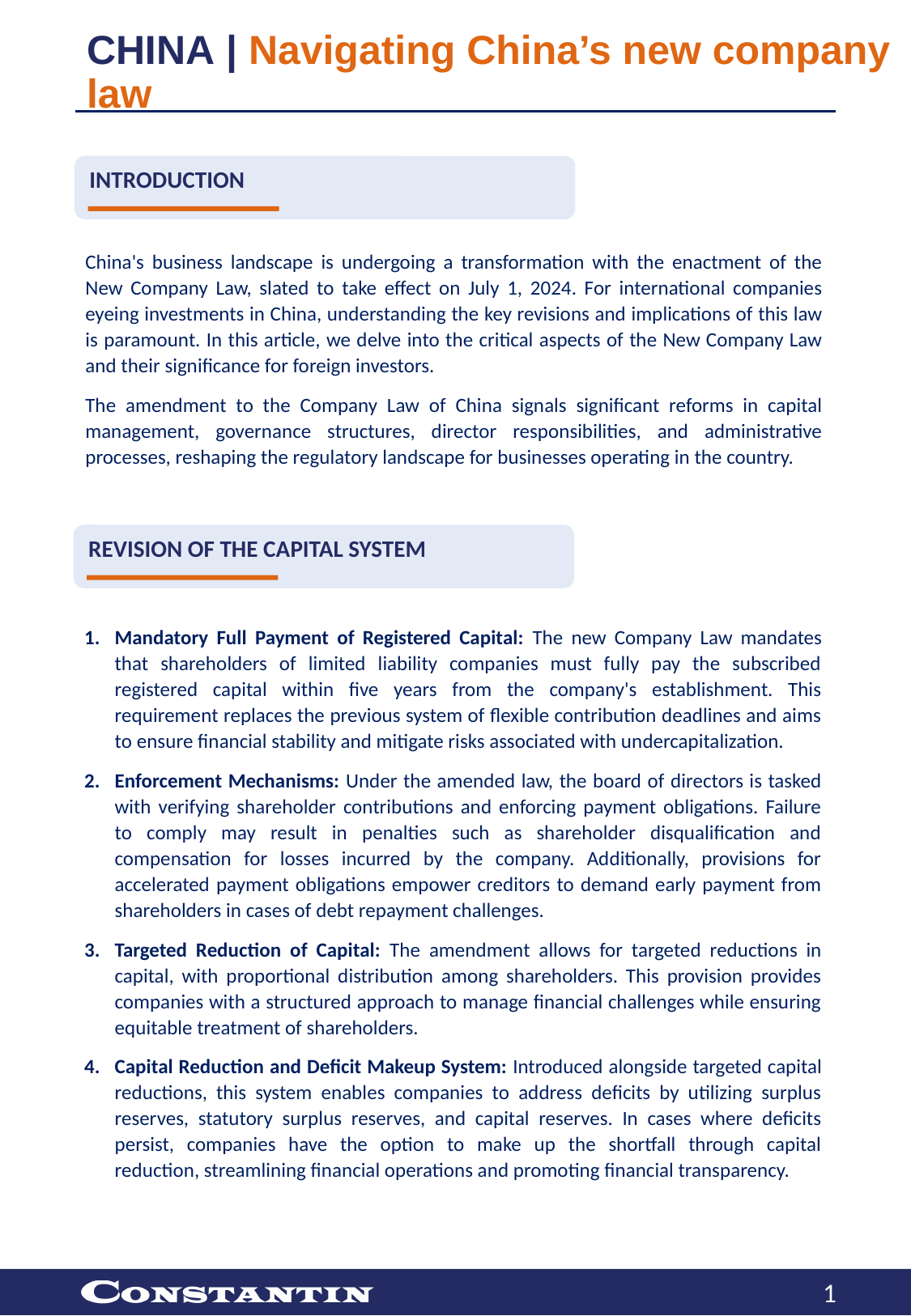

# CHINA | Navigating China’s new company law
INTRODUCTION

China's business landscape is undergoing a transformation with the enactment of the New Company Law, slated to take effect on July 1, 2024. For international companies eyeing investments in China, understanding the key revisions and implications of this law is paramount. In this article, we delve into the critical aspects of the New Company Law and their significance for foreign investors.
The amendment to the Company Law of China signals significant reforms in capital management, governance structures, director responsibilities, and administrative processes, reshaping the regulatory landscape for businesses operating in the country.
REVISION OF THE CAPITAL SYSTEM

Mandatory Full Payment of Registered Capital: The new Company Law mandates that shareholders of limited liability companies must fully pay the subscribed registered capital within five years from the company's establishment. This requirement replaces the previous system of flexible contribution deadlines and aims to ensure financial stability and mitigate risks associated with undercapitalization.
Enforcement Mechanisms: Under the amended law, the board of directors is tasked with verifying shareholder contributions and enforcing payment obligations. Failure to comply may result in penalties such as shareholder disqualification and compensation for losses incurred by the company. Additionally, provisions for accelerated payment obligations empower creditors to demand early payment from shareholders in cases of debt repayment challenges.
Targeted Reduction of Capital: The amendment allows for targeted reductions in capital, with proportional distribution among shareholders. This provision provides companies with a structured approach to manage financial challenges while ensuring equitable treatment of shareholders.
Capital Reduction and Deficit Makeup System: Introduced alongside targeted capital reductions, this system enables companies to address deficits by utilizing surplus reserves, statutory surplus reserves, and capital reserves. In cases where deficits persist, companies have the option to make up the shortfall through capital reduction, streamlining financial operations and promoting financial transparency.
1